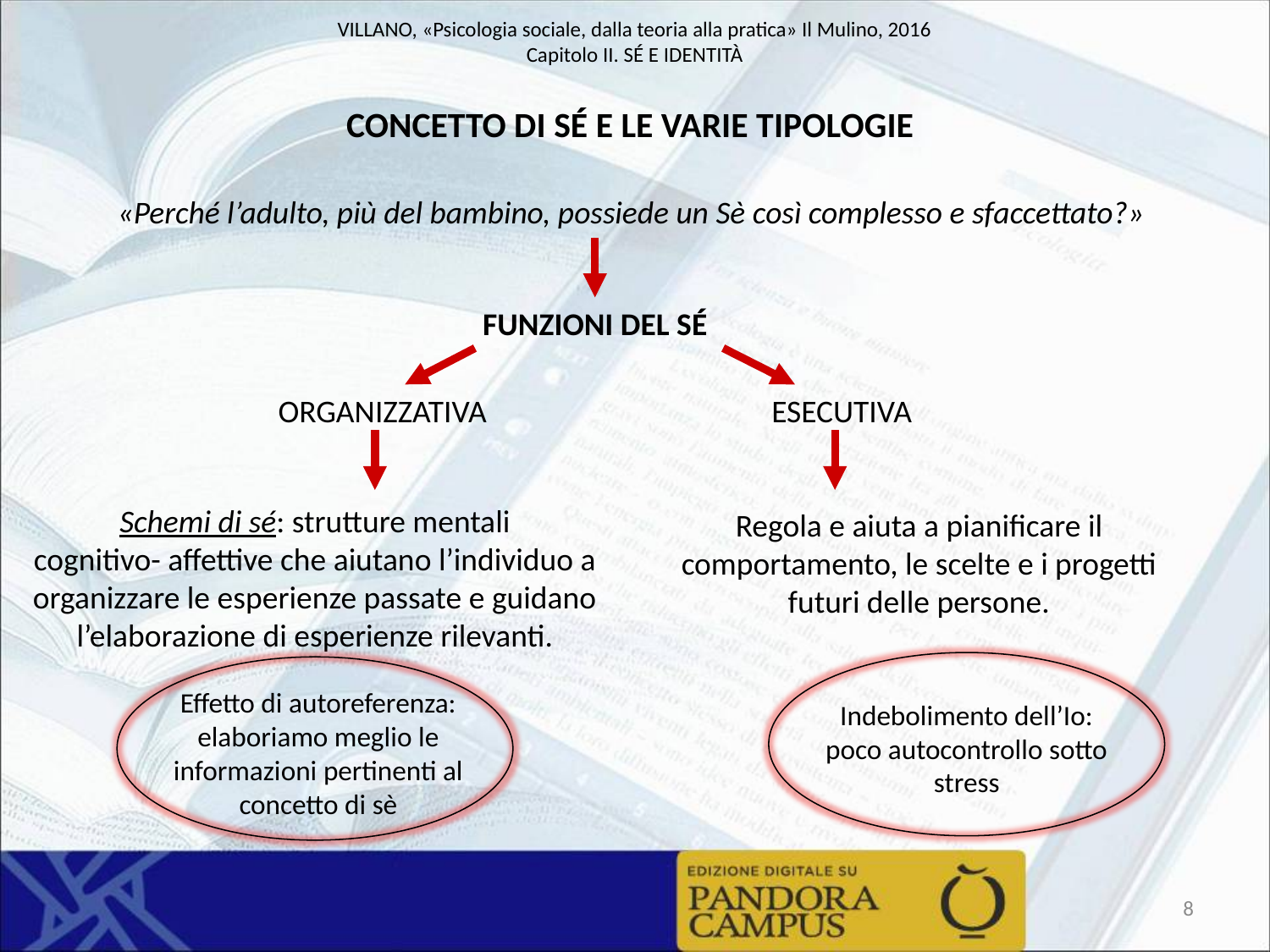

CONCETTO DI SÉ E LE VARIE TIPOLOGIE
«Perché l’adulto, più del bambino, possiede un Sè così complesso e sfaccettato?»
FUNZIONI DEL SÉ
ORGANIZZATIVA

ESECUTIVA

Schemi di sé: strutture mentali
cognitivo- affettive che aiutano l’individuo a organizzare le esperienze passate e guidano l’elaborazione di esperienze rilevanti.
Regola e aiuta a pianificare il comportamento, le scelte e i progetti futuri delle persone.

Effetto di autoreferenza: elaboriamo meglio le informazioni pertinenti al concetto di sè
Indebolimento dell’Io:
poco autocontrollo sotto stress
8